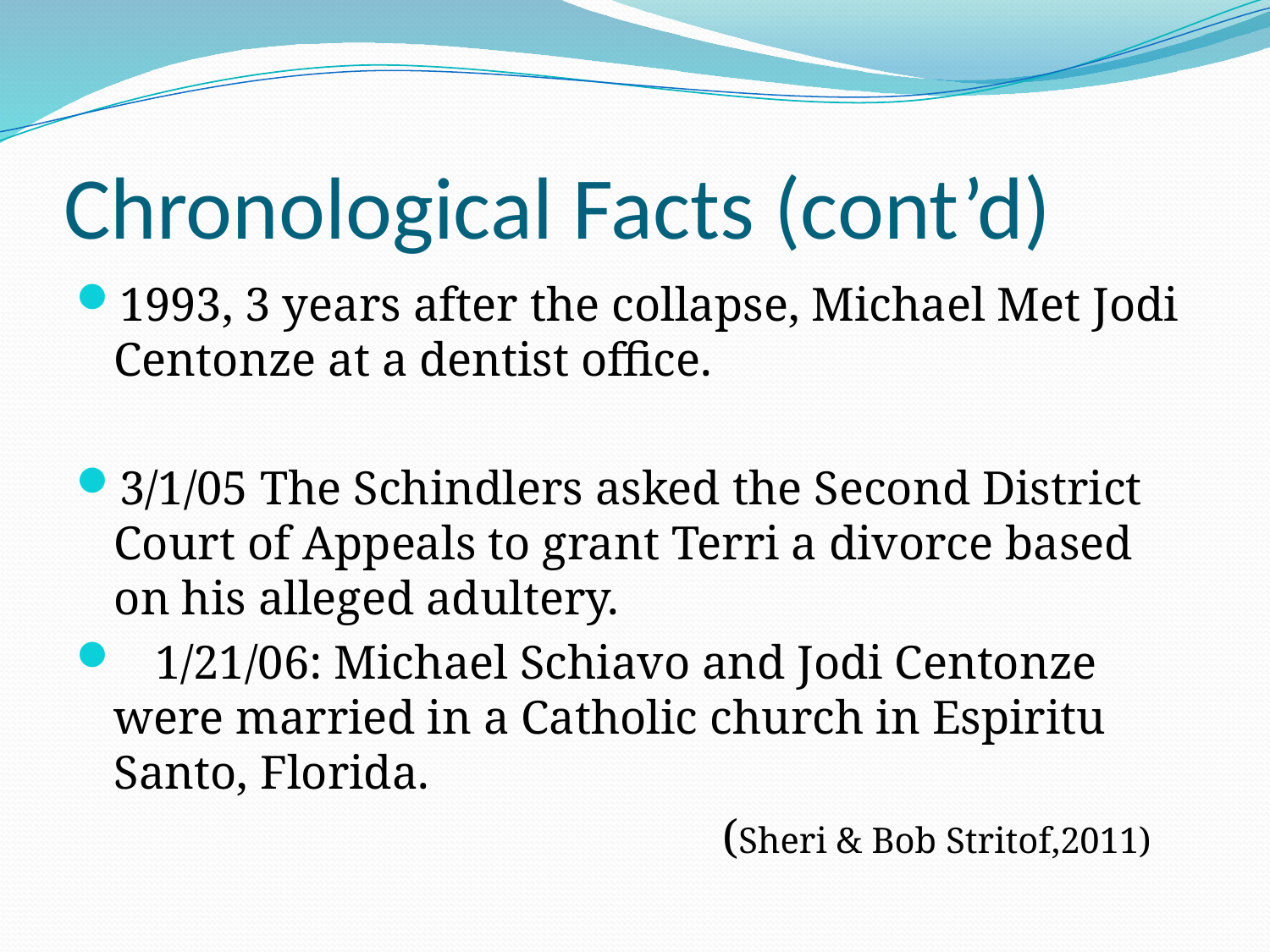

# Chronological Facts (cont’d)
1993, 3 years after the collapse, Michael Met Jodi Centonze at a dentist office.

3/1/05 The Schindlers asked the Second District Court of Appeals to grant Terri a divorce based on his alleged adultery.
   1/21/06: Michael Schiavo and Jodi Centonze were married in a Catholic church in Espiritu Santo, Florida.
                 				 (Sheri & Bob Stritof,2011)